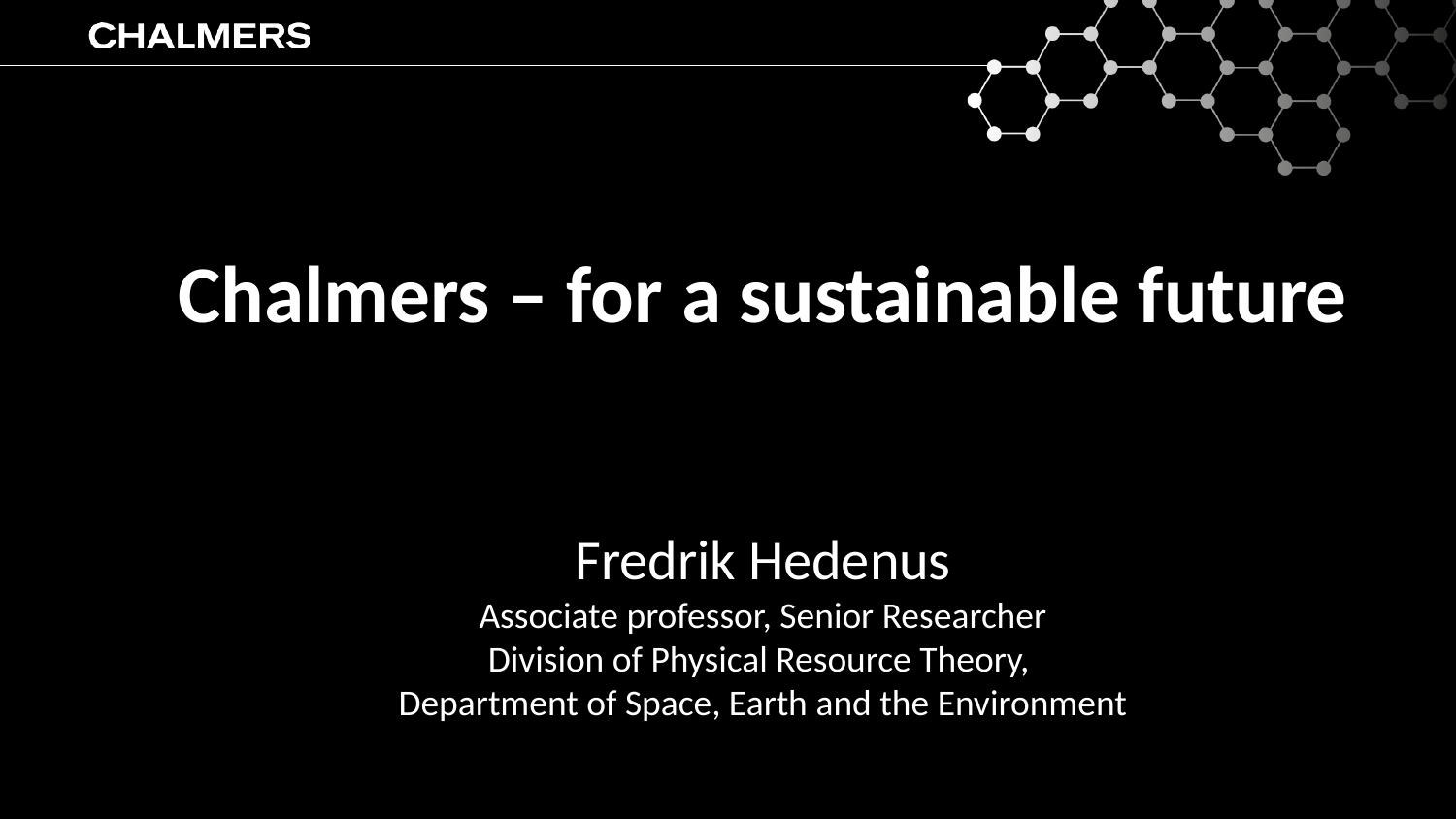

# Chalmers – for a sustainable future Fredrik Hedenus Associate professor, Senior Researcher Division of Physical Resource Theory, Department of Space, Earth and the Environment